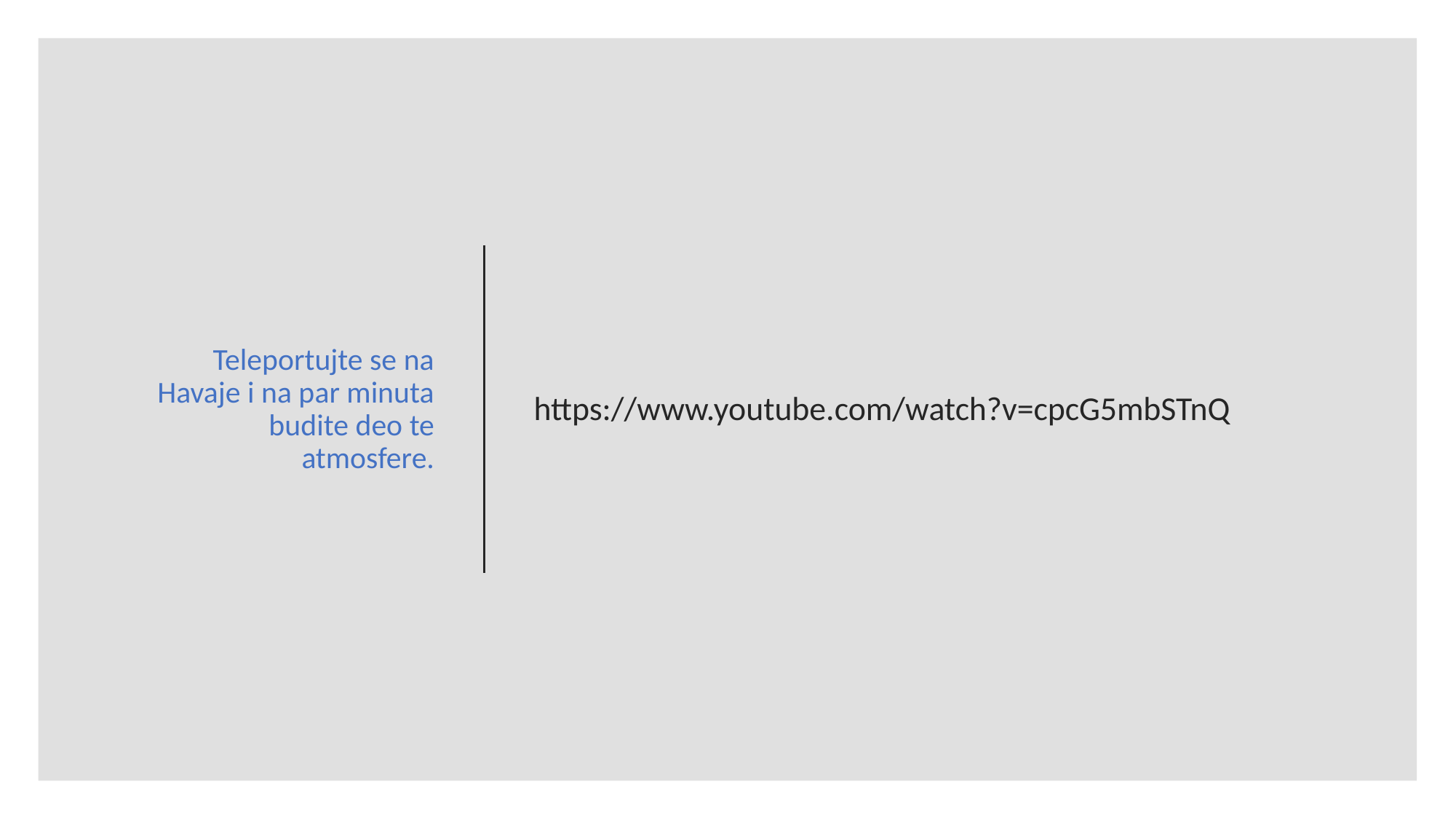

Teleportujte se na Havaje i na par minuta budite deo te atmosfere.
# https://www.youtube.com/watch?v=cpcG5mbSTnQ